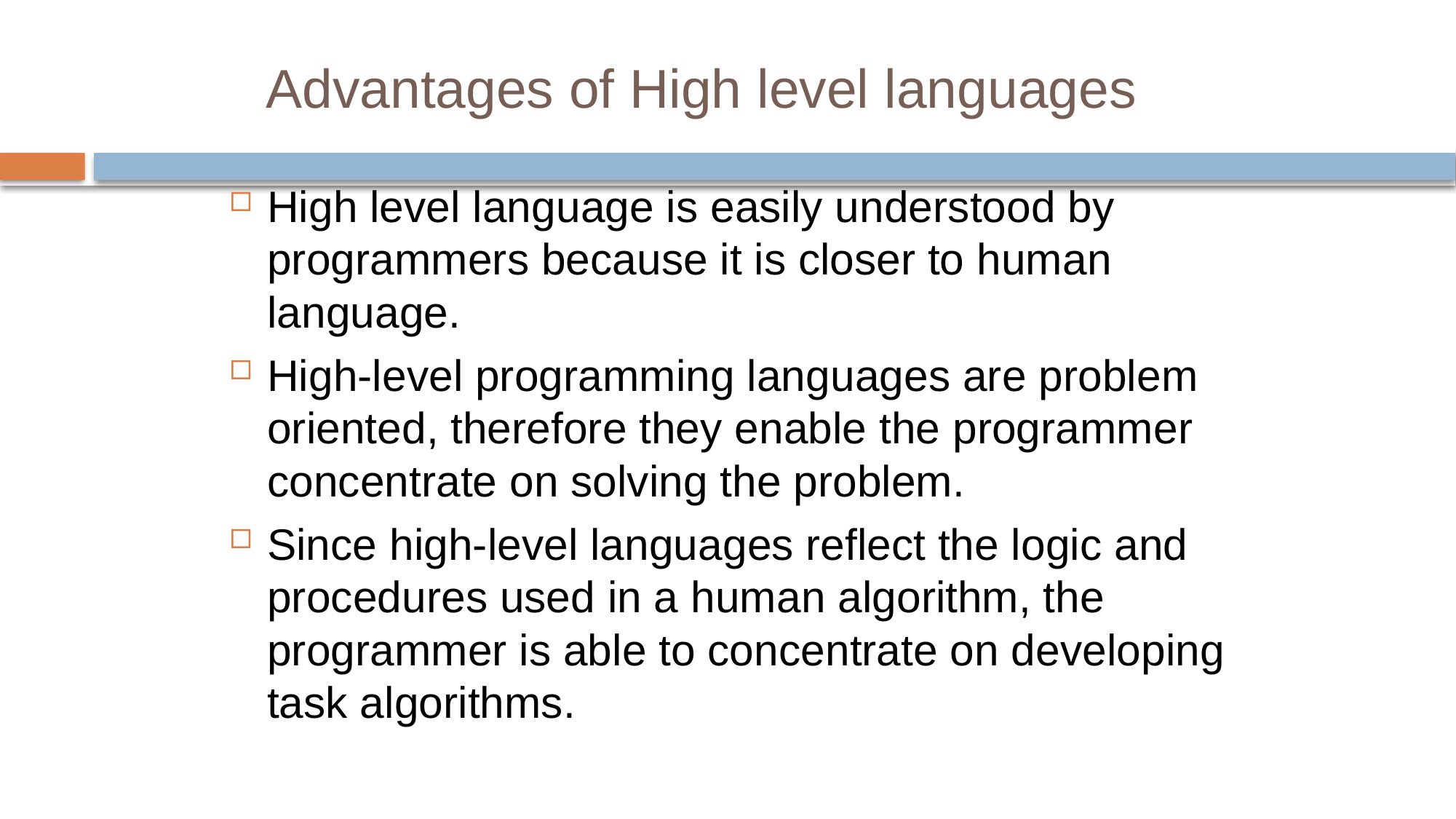

# Advantages of High level languages
High level language is easily understood by programmers because it is closer to human language.
High-level programming languages are problem oriented, therefore they enable the programmer concentrate on solving the problem.
Since high-level languages reflect the logic and procedures used in a human algorithm, the programmer is able to concentrate on developing task algorithms.